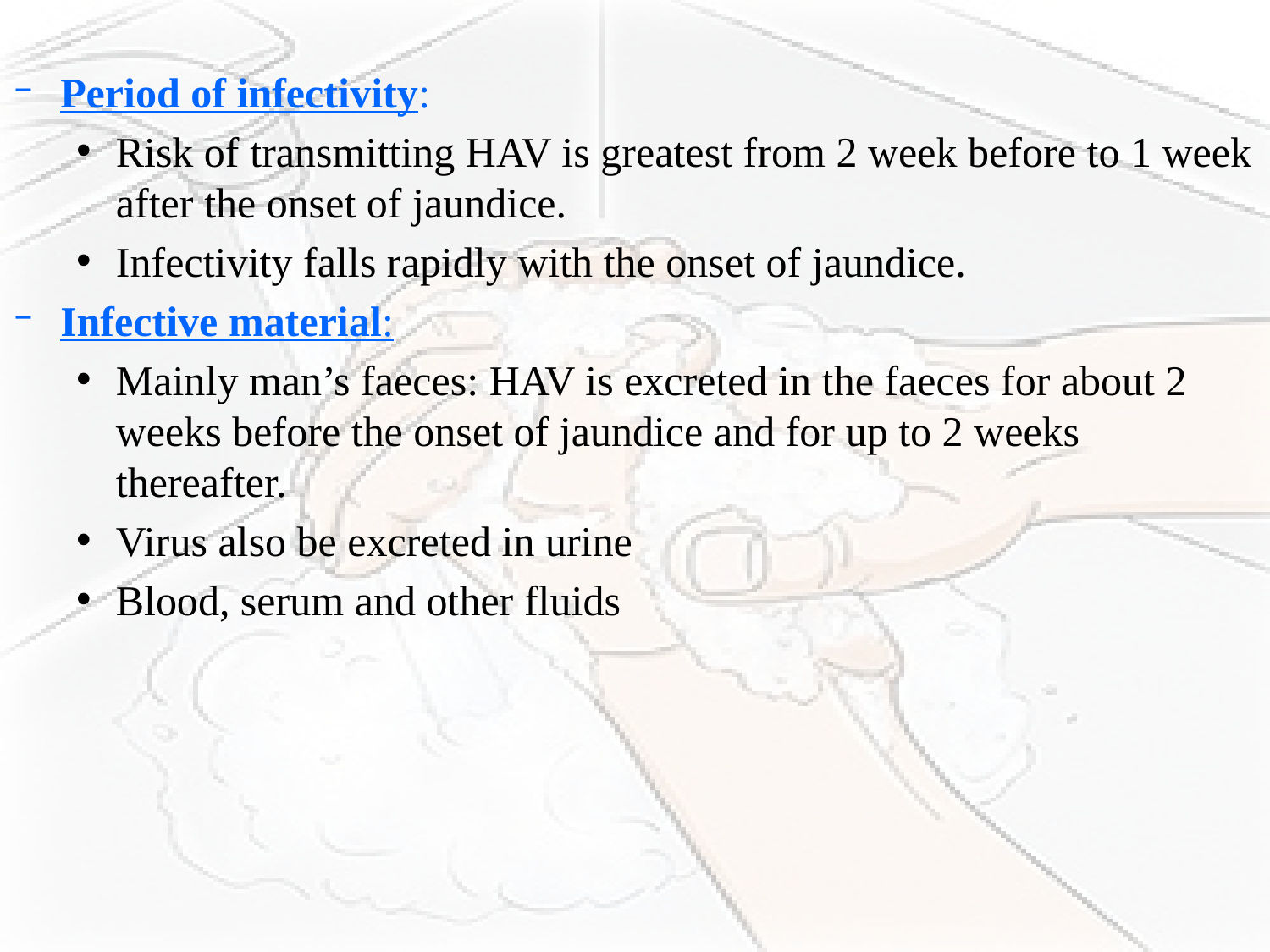

Period of infectivity:
Risk of transmitting HAV is greatest from 2 week before to 1 week after the onset of jaundice.
Infectivity falls rapidly with the onset of jaundice.
Infective material:
Mainly man’s faeces: HAV is excreted in the faeces for about 2 weeks before the onset of jaundice and for up to 2 weeks thereafter.
Virus also be excreted in urine
Blood, serum and other fluids